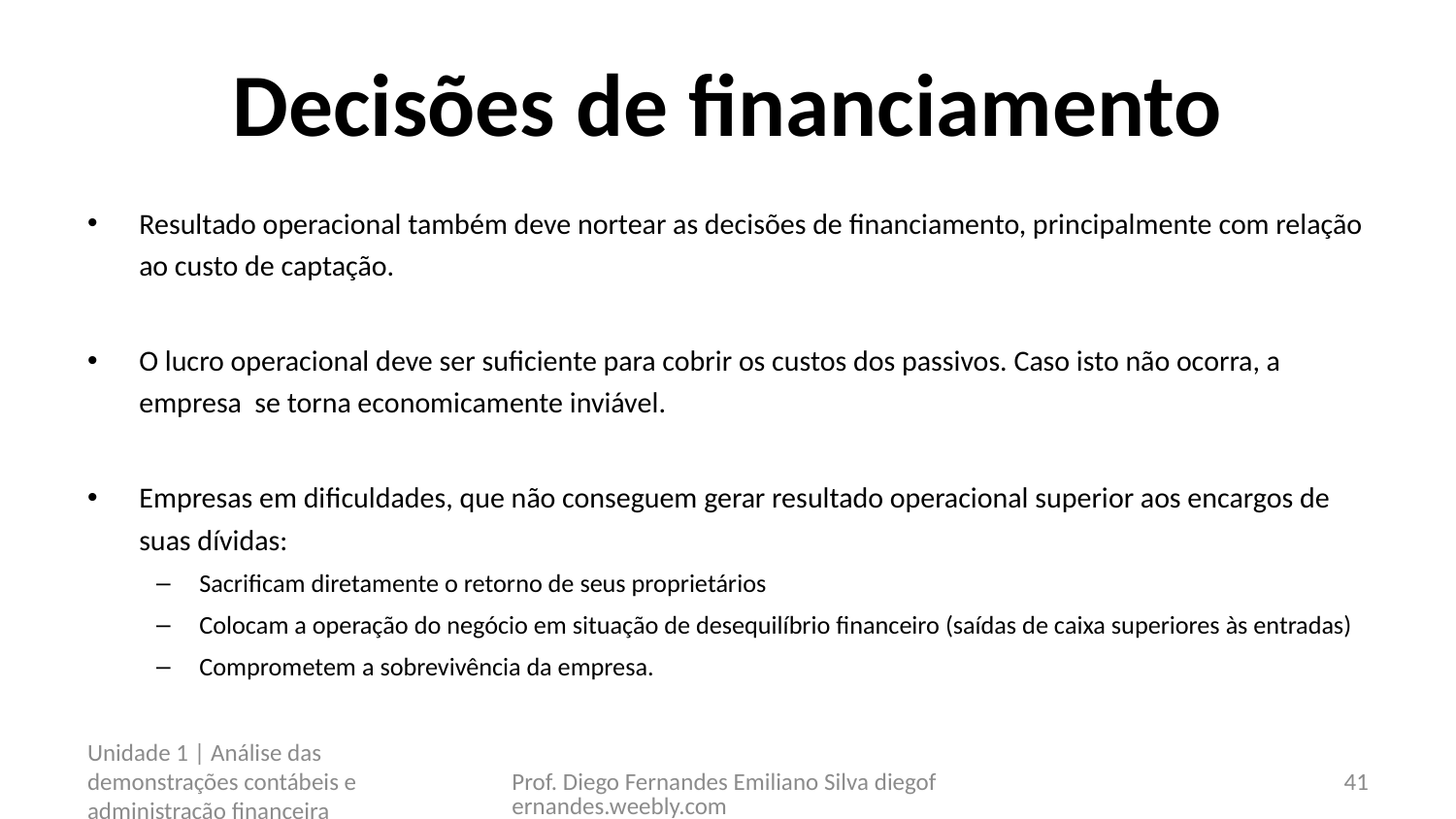

# Decisões de financiamento
Resultado operacional também deve nortear as decisões de financiamento, principalmente com relação ao custo de captação.

O lucro operacional deve ser suficiente para cobrir os custos dos passivos. Caso isto não ocorra, a empresa  se torna economicamente inviável.

Empresas em dificuldades, que não conseguem gerar resultado operacional superior aos encargos de suas dívidas:
Sacrificam diretamente o retorno de seus proprietários
Colocam a operação do negócio em situação de desequilíbrio financeiro (saídas de caixa superiores às entradas)
Comprometem a sobrevivência da empresa.
Unidade 1 | Análise das demonstrações contábeis e administração financeira
Prof. Diego Fernandes Emiliano Silva diegofernandes.weebly.com
41